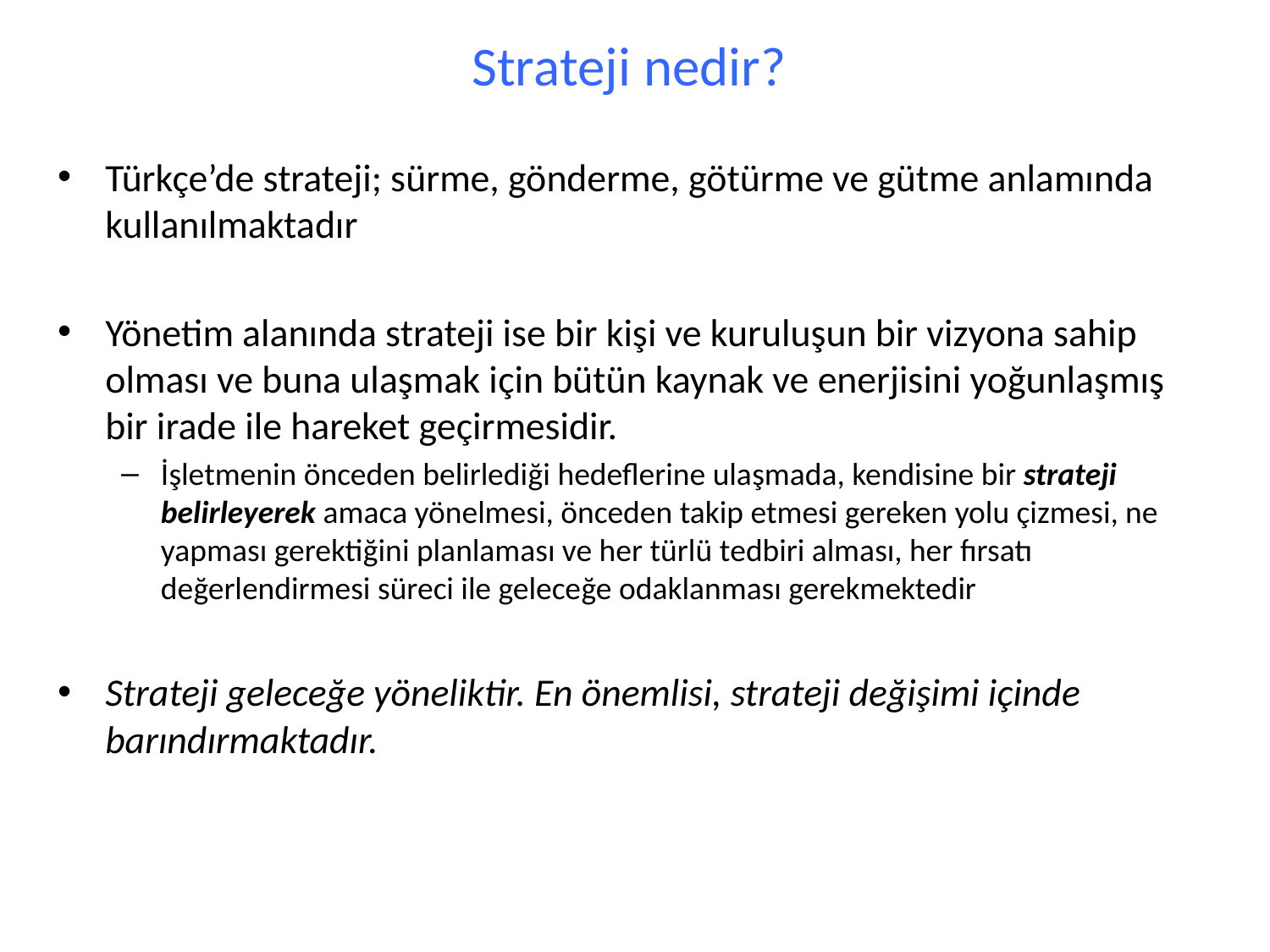

# Strateji nedir?
Türkçe’de strateji; sürme, gönderme, götürme ve gütme anlamında kullanılmaktadır

Yönetim alanında strateji ise bir kişi ve kuruluşun bir vizyona sahip olması ve buna ulaşmak için bütün kaynak ve enerjisini yoğunlaşmış bir irade ile hareket geçirmesidir.
İşletmenin önceden belirlediği hedeflerine ulaşmada, kendisine bir strateji belirleyerek amaca yönelmesi, önceden takip etmesi gereken yolu çizmesi, ne yapması gerektiğini planlaması ve her türlü tedbiri alması, her fırsatı değerlendirmesi süreci ile geleceğe odaklanması gerekmektedir

Strateji geleceğe yöneliktir. En önemlisi, strateji değişimi içinde barındırmaktadır.